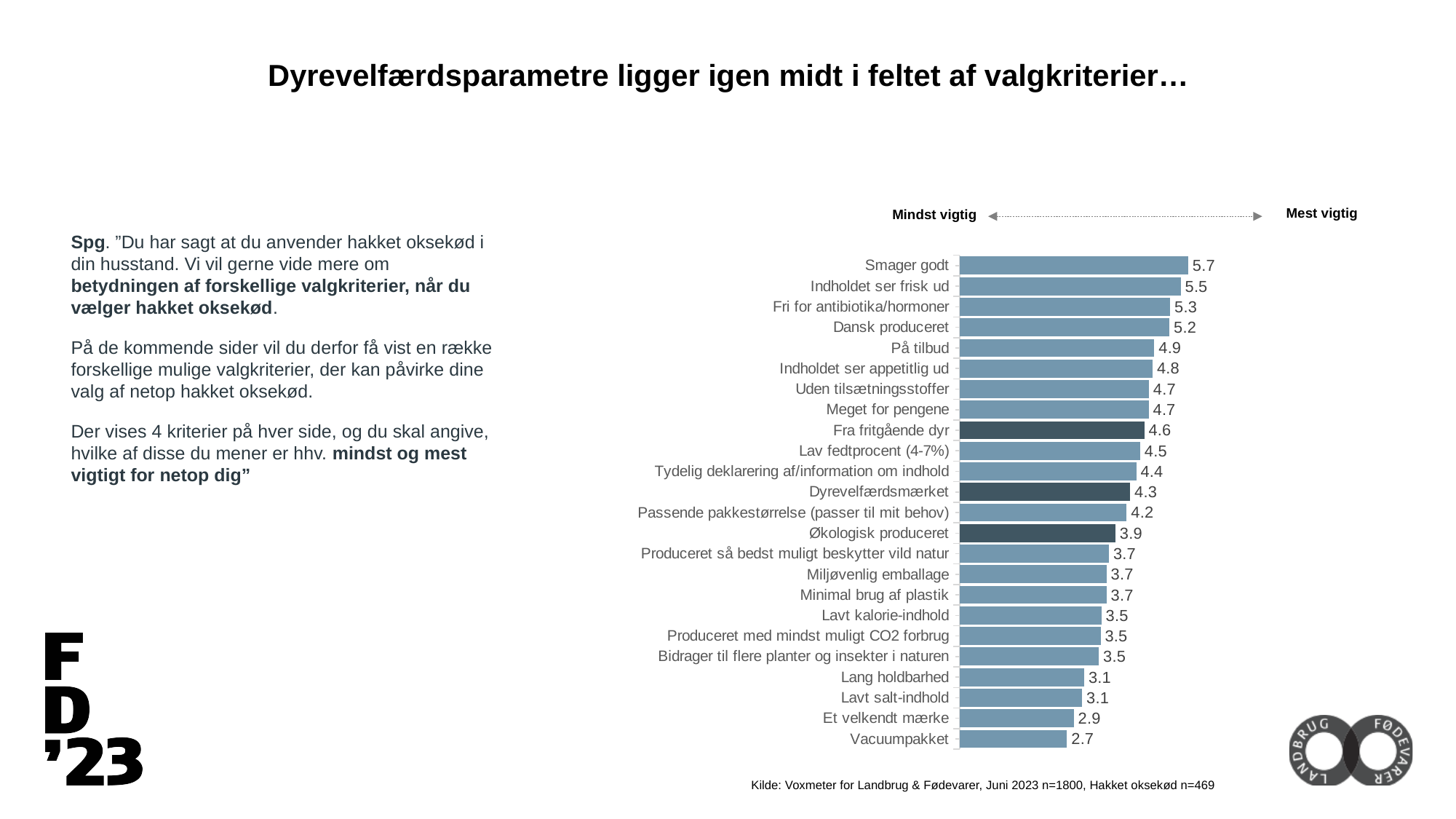

Dyrevelfærdsparametre ligger igen midt i feltet af valgkriterier…
Mest vigtig
Mindst vigtig

### Chart

| Category |  |
|---|---|
| Vacuumpakket | 2.68 |
| Et velkendt mærke | 2.85 |
| Lavt salt-indhold | 3.06 |
| Lang holdbarhed | 3.11 |
| Bidrager til flere planter og insekter i naturen | 3.48 |
| Produceret med mindst muligt CO2 forbrug | 3.52 |
| Lavt kalorie-indhold | 3.54 |
| Minimal brug af plastik | 3.67 |
| Miljøvenlig emballage | 3.67 |
| Produceret så bedst muligt beskytter vild natur | 3.73 |
| Økologisk produceret | 3.89 |
| Passende pakkestørrelse (passer til mit behov) | 4.17 |
| Dyrevelfærdsmærket | 4.26 |
| Tydelig deklarering af/information om indhold | 4.41 |
| Lav fedtprocent (4-7%) | 4.51 |
| Fra fritgående dyr | 4.61 |
| Meget for pengene | 4.72 |
| Uden tilsætningsstoffer | 4.73 |
| Indholdet ser appetitlig ud | 4.82 |
| På tilbud | 4.86 |
| Dansk produceret | 5.24 |
| Fri for antibiotika/hormoner | 5.26 |
| Indholdet ser frisk ud | 5.52 |
| Smager godt | 5.71 |
Spg. ”Du har sagt at du anvender hakket oksekød i din husstand. Vi vil gerne vide mere om betydningen af forskellige valgkriterier, når du vælger hakket oksekød.
På de kommende sider vil du derfor få vist en række forskellige mulige valgkriterier, der kan påvirke dine valg af netop hakket oksekød.
Der vises 4 kriterier på hver side, og du skal angive, hvilke af disse du mener er hhv. mindst og mest vigtigt for netop dig”
Kilde: Voxmeter for Landbrug & Fødevarer, Juni 2023 n=1800, Hakket oksekød n=469